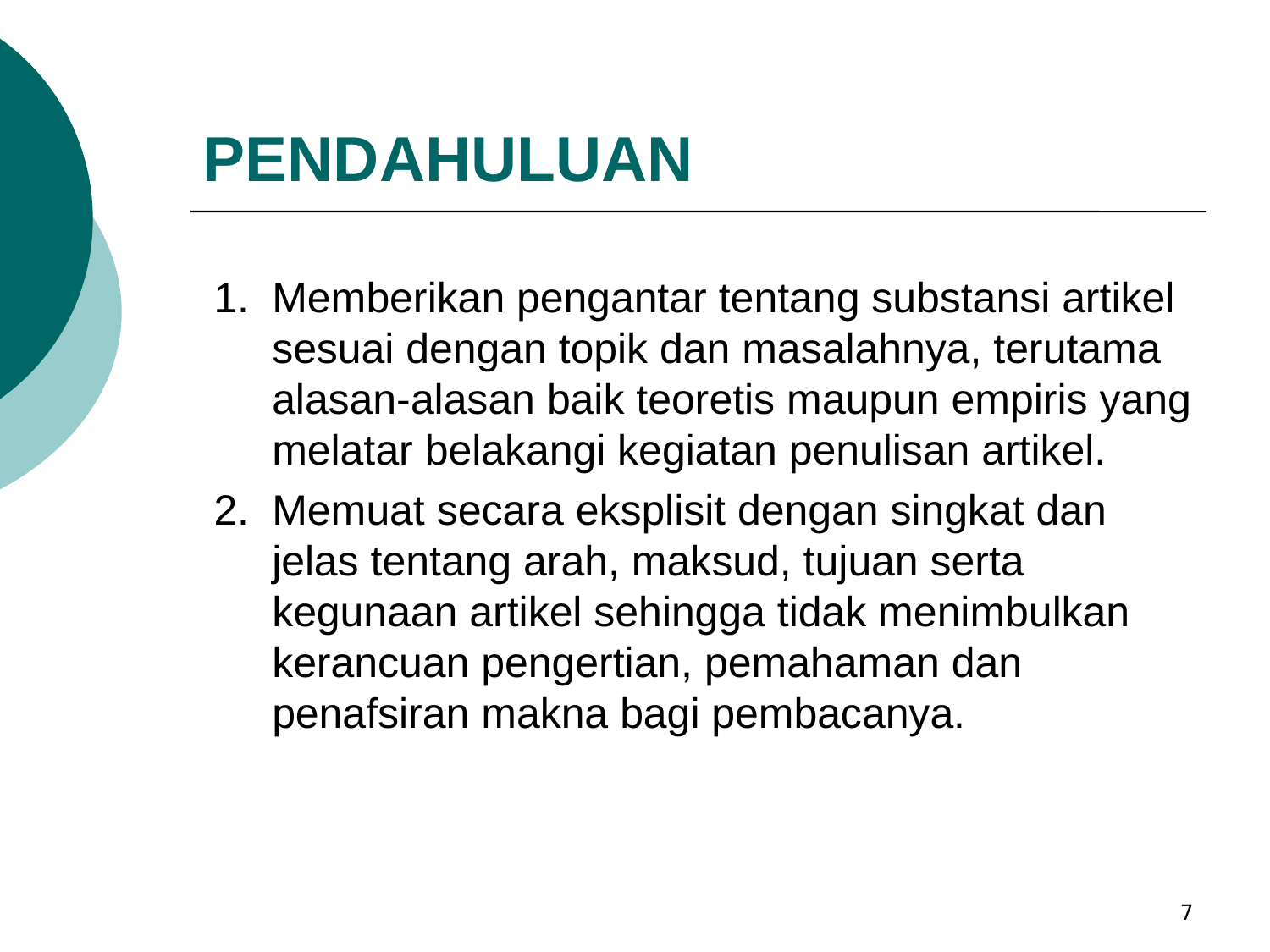

# PENDAHULUAN
Memberikan pengantar tentang substansi artikel sesuai dengan topik dan masalahnya, terutama alasan-alasan baik teoretis maupun empiris yang melatar belakangi kegiatan penulisan artikel.
Memuat secara eksplisit dengan singkat dan jelas tentang arah, maksud, tujuan serta kegunaan artikel sehingga tidak menimbulkan kerancuan pengertian, pemahaman dan penafsiran makna bagi pembacanya.

7